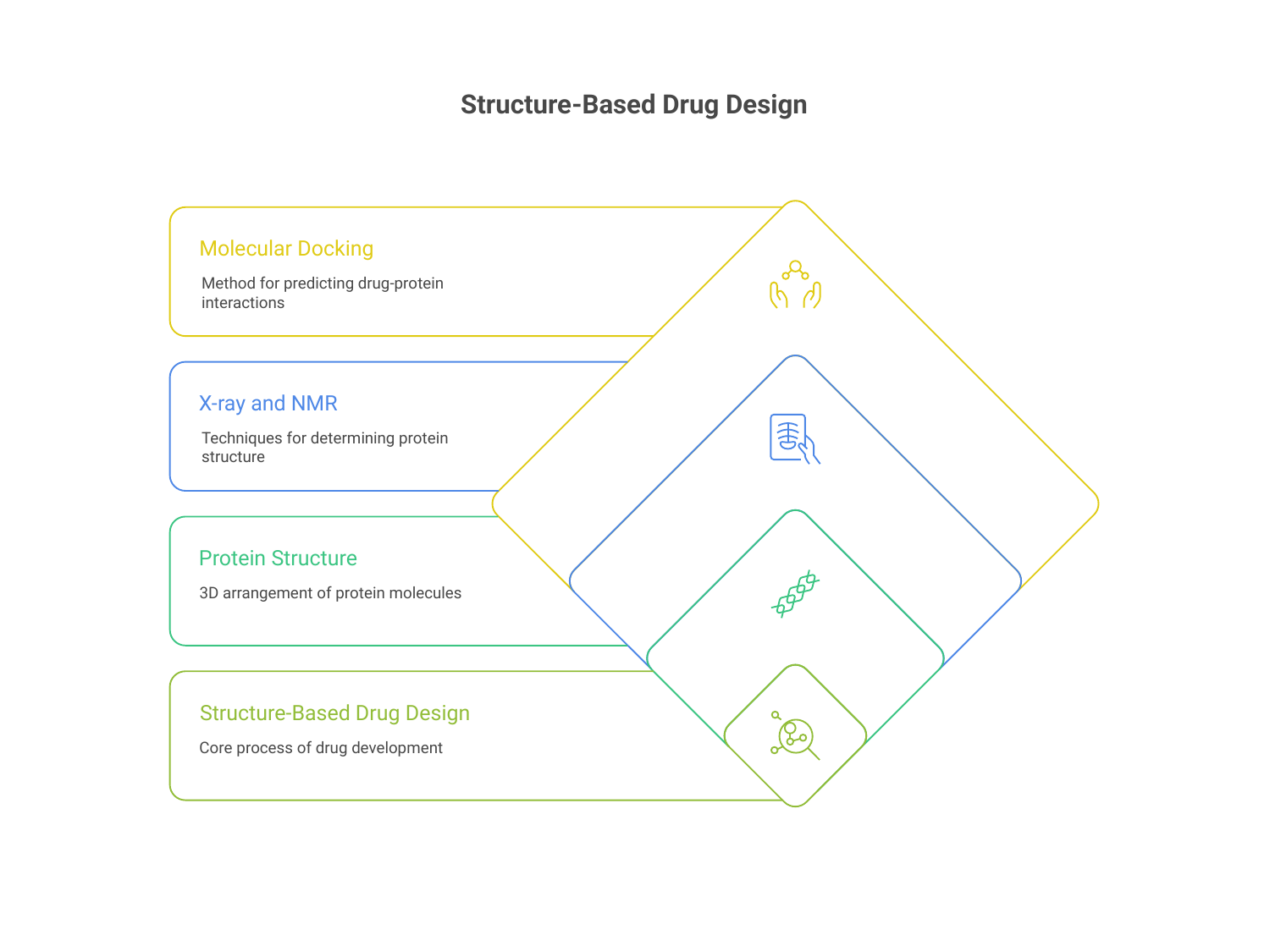

Structure-Based Drug Design

Molecular Docking

Method for predicting drug-protein
interactions

X-ray and NMR

Techniques for determining protein
structure

Protein Structure

3D arrangement of protein molecules

Structure-Based Drug Design

Core process of drug development